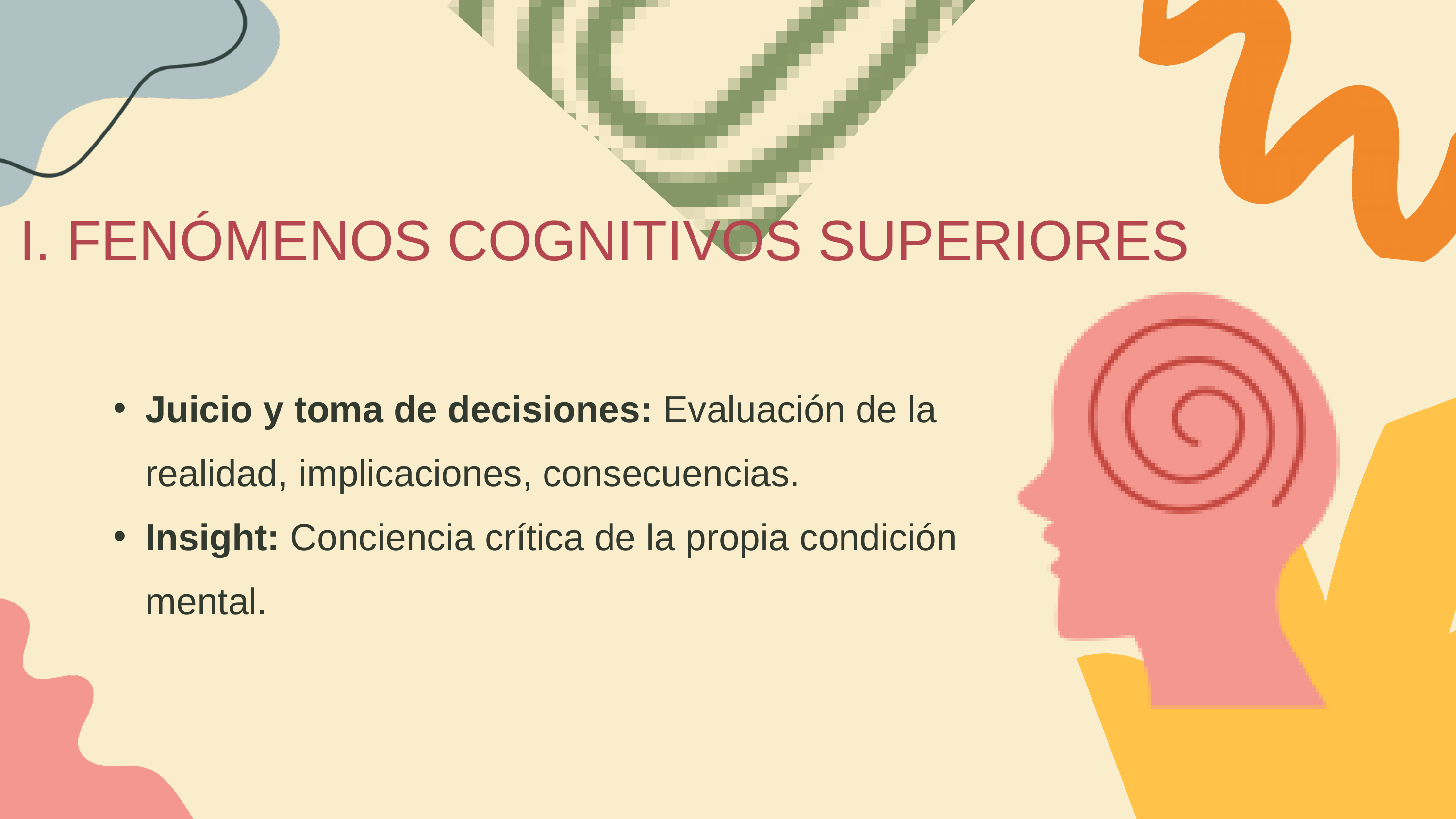

I. FENÓMENOS COGNITIVOS SUPERIORES

Juicio y toma de decisiones: Evaluación de la realidad, implicaciones, consecuencias.
Insight: Conciencia crítica de la propia condición mental.